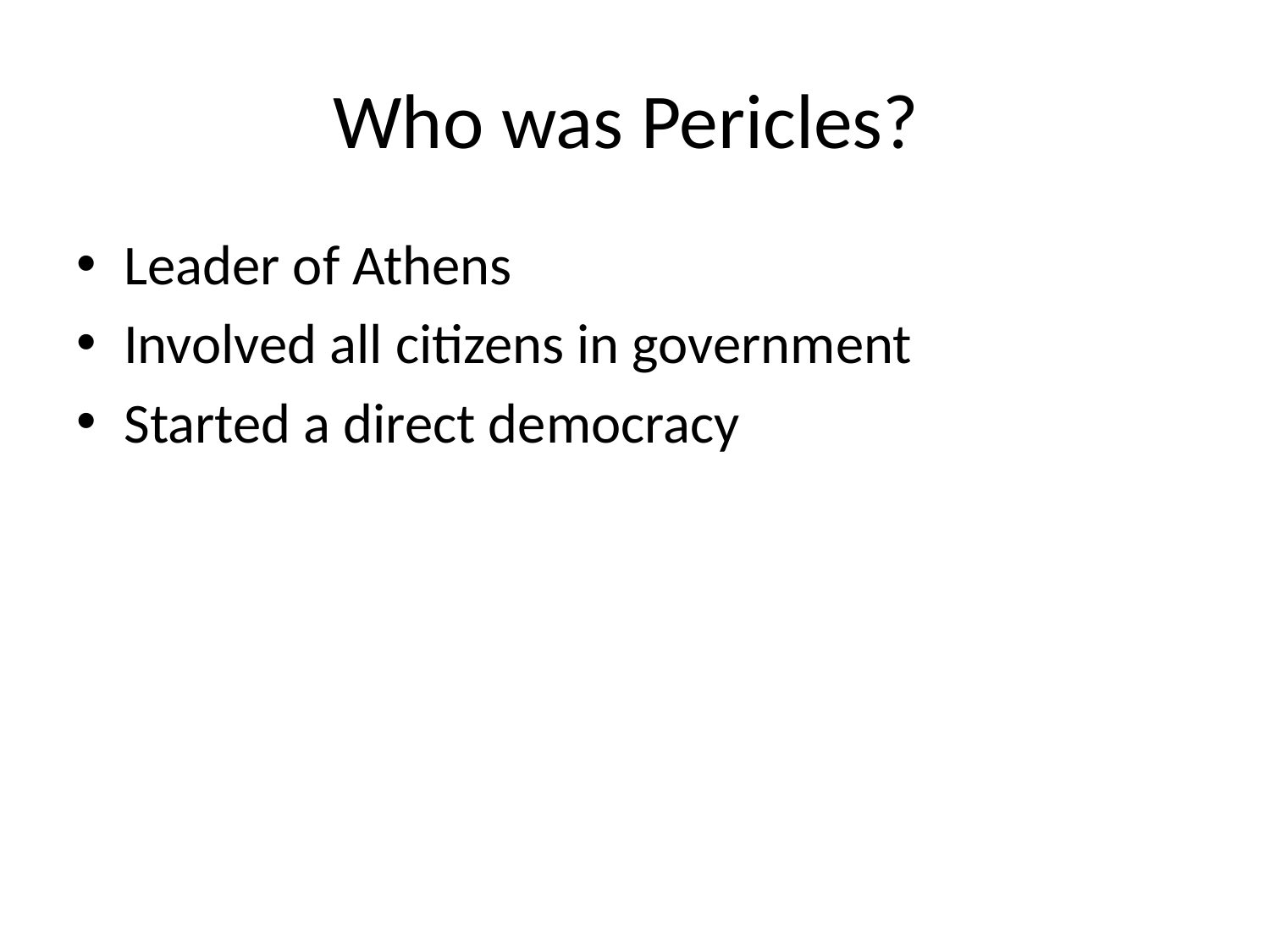

# Who was Pericles?
Leader of Athens
Involved all citizens in government
Started a direct democracy